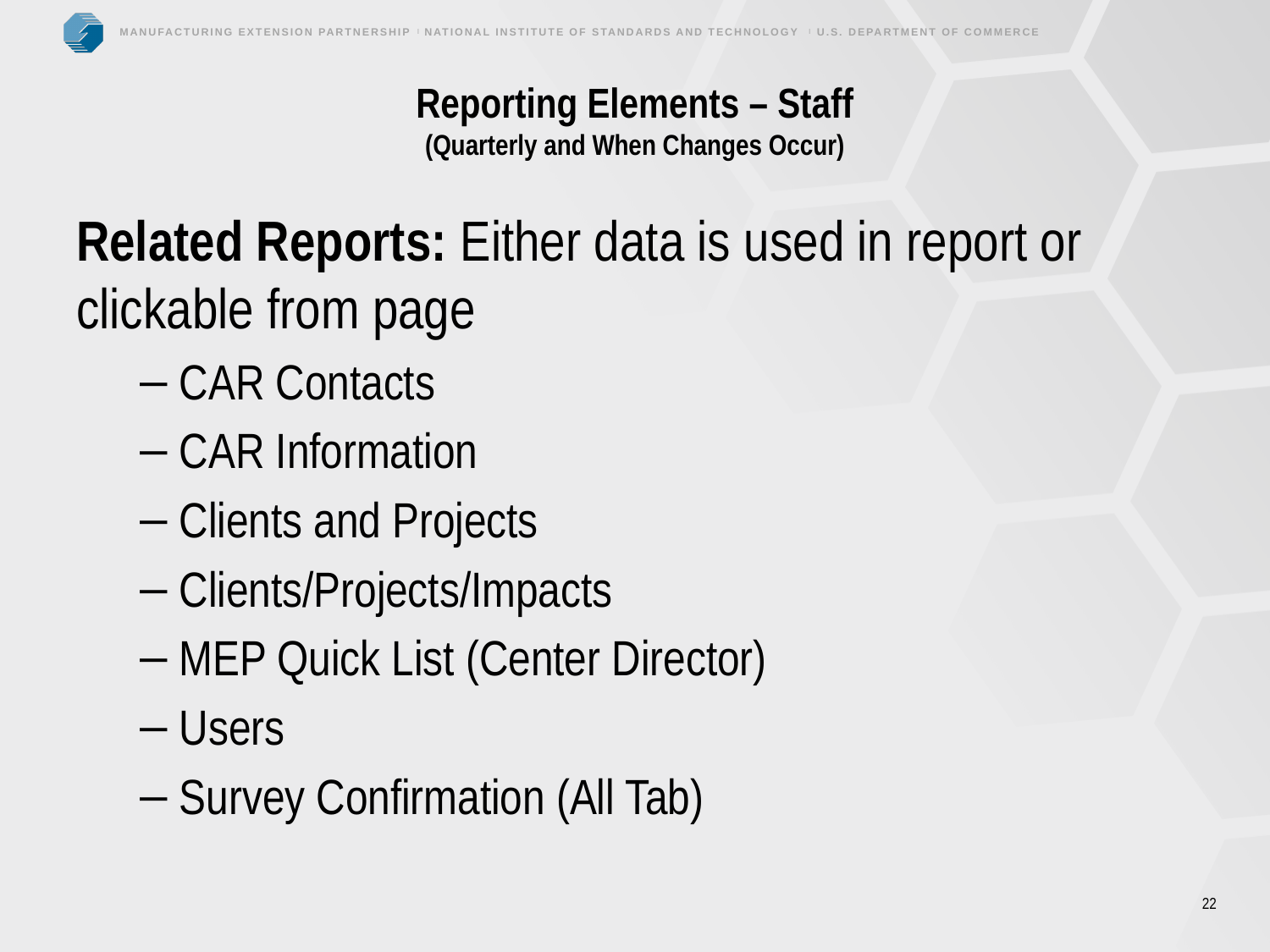

# Reporting Elements – Staff (Quarterly and When Changes Occur)
Related Reports: Either data is used in report or clickable from page
CAR Contacts
CAR Information
Clients and Projects
Clients/Projects/Impacts
MEP Quick List (Center Director)
Users
Survey Confirmation (All Tab)

22